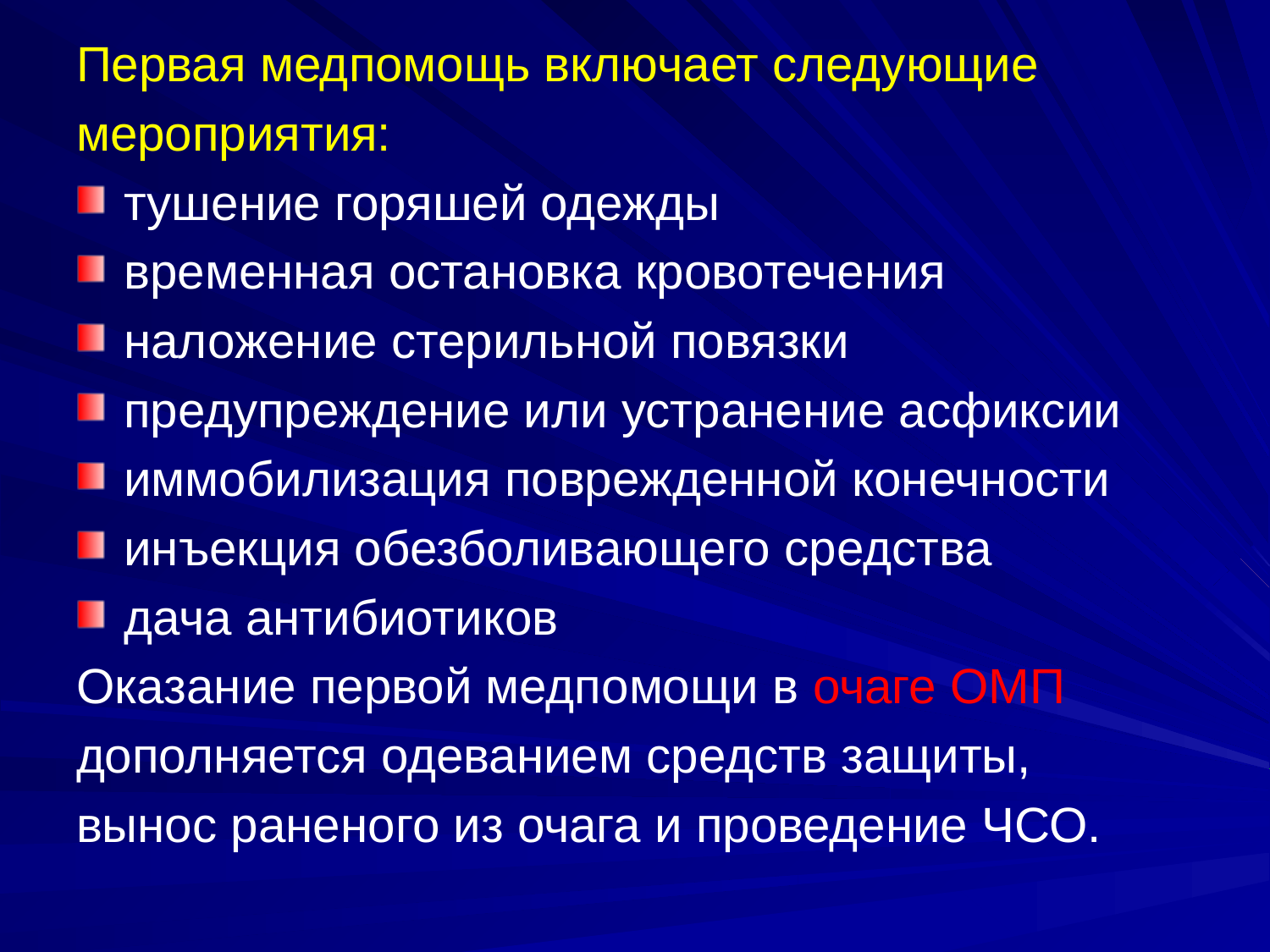

Первая медпомощь включает следующие
мероприятия:
тушение горяшей одежды
временная остановка кровотечения
наложение стерильной повязки
предупреждение или устранение асфиксии
иммобилизация поврежденной конечности
инъекция обезболивающего средства
дача антибиотиков
Оказание первой медпомощи в очаге ОМП
дополняется одеванием средств защиты,
вынос раненого из очага и проведение ЧСО.